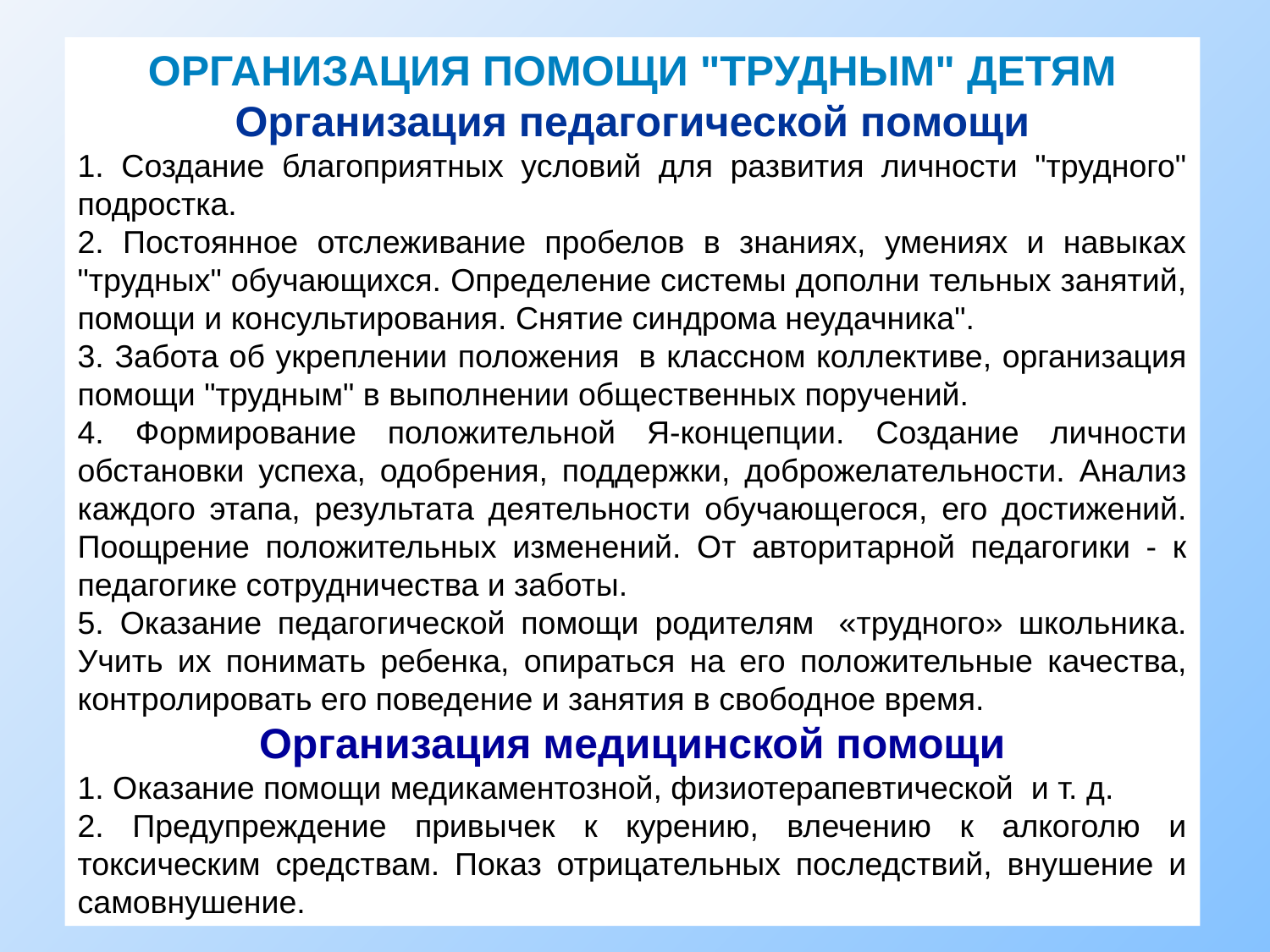

ОРГАНИЗАЦИЯ ПОМОЩИ "ТРУДНЫМ" ДЕТЯМ
Организация педагогической помощи
1. Создание благоприятных условий для развития личности "трудного" подростка.
2. Постоянное отслеживание пробелов в знаниях, умениях и навыках "трудных" обучающихся. Определение системы дополни тельных занятий, помощи и консультирования. Снятие синдрома неудачника".
3. Забота об укреплении положения  в классном коллективе, организация помощи "трудным" в выполнении общественных поручений.
4. Формирование положительной Я-концепции. Создание личности обстановки успеха, одобрения, поддержки, доброжелательности. Анализ каждого этапа, результата деятельности обучающегося, его достижений. Поощрение положительных изменений. От авторитарной педагогики - к педагогике сотрудничества и заботы.
5. Оказание педагогической помощи родителям  «трудного» школьника. Учить их понимать ребенка, опираться на его положительные качества, контролировать его поведение и занятия в свободное время.
Организация медицинской помощи
1. Оказание помощи медикаментозной, физиотерапевтической  и т. д.
2. Предупреждение привычек к курению, влечению к алкоголю и токсическим средствам. Показ отрицательных последствий, внушение и самовнушение.